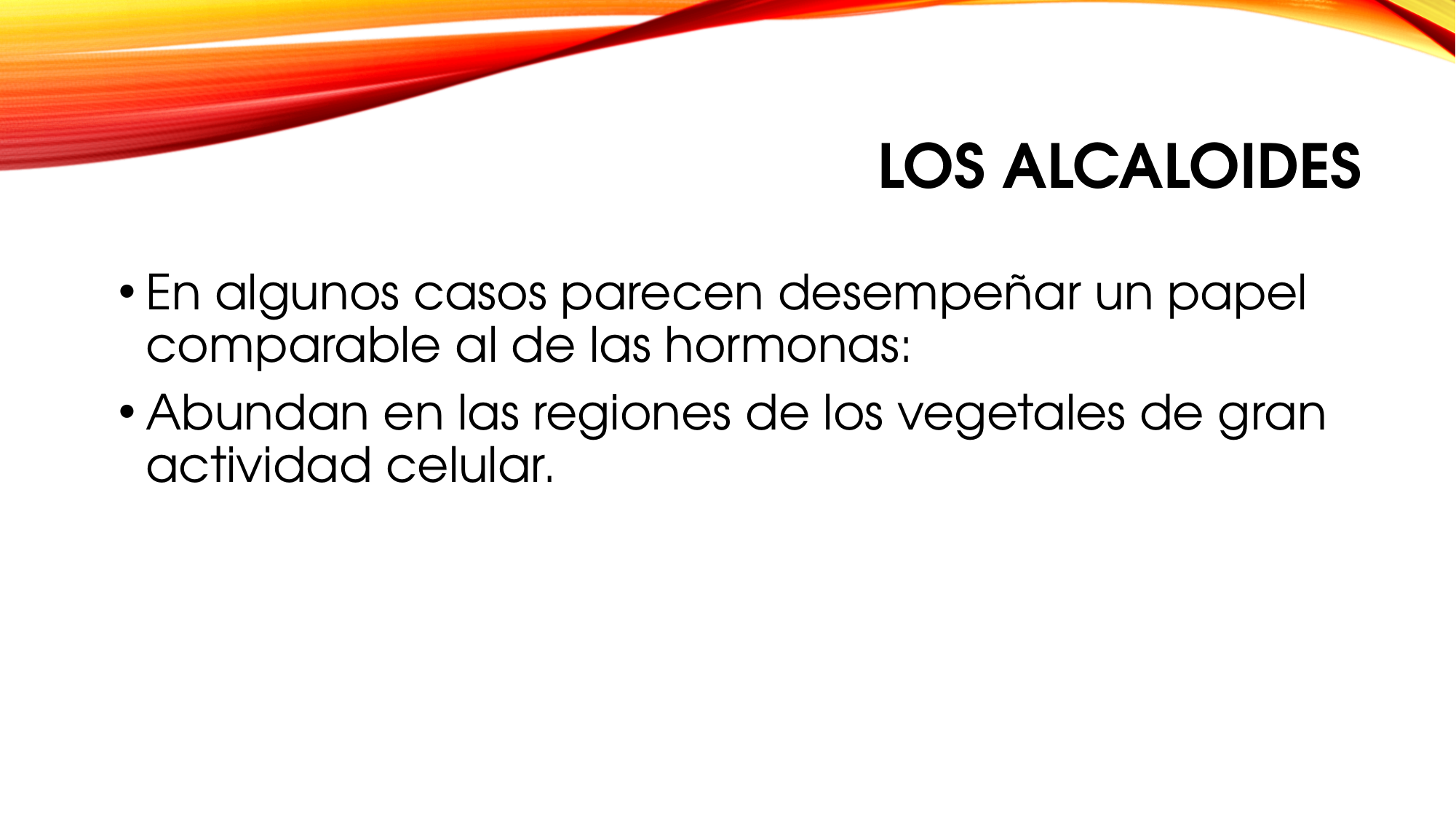

# Los alcaloides
En algunos casos parecen desempeñar un papel
comparable al de las hormonas:
Abundan en las regiones de los vegetales de gran actividad celular.